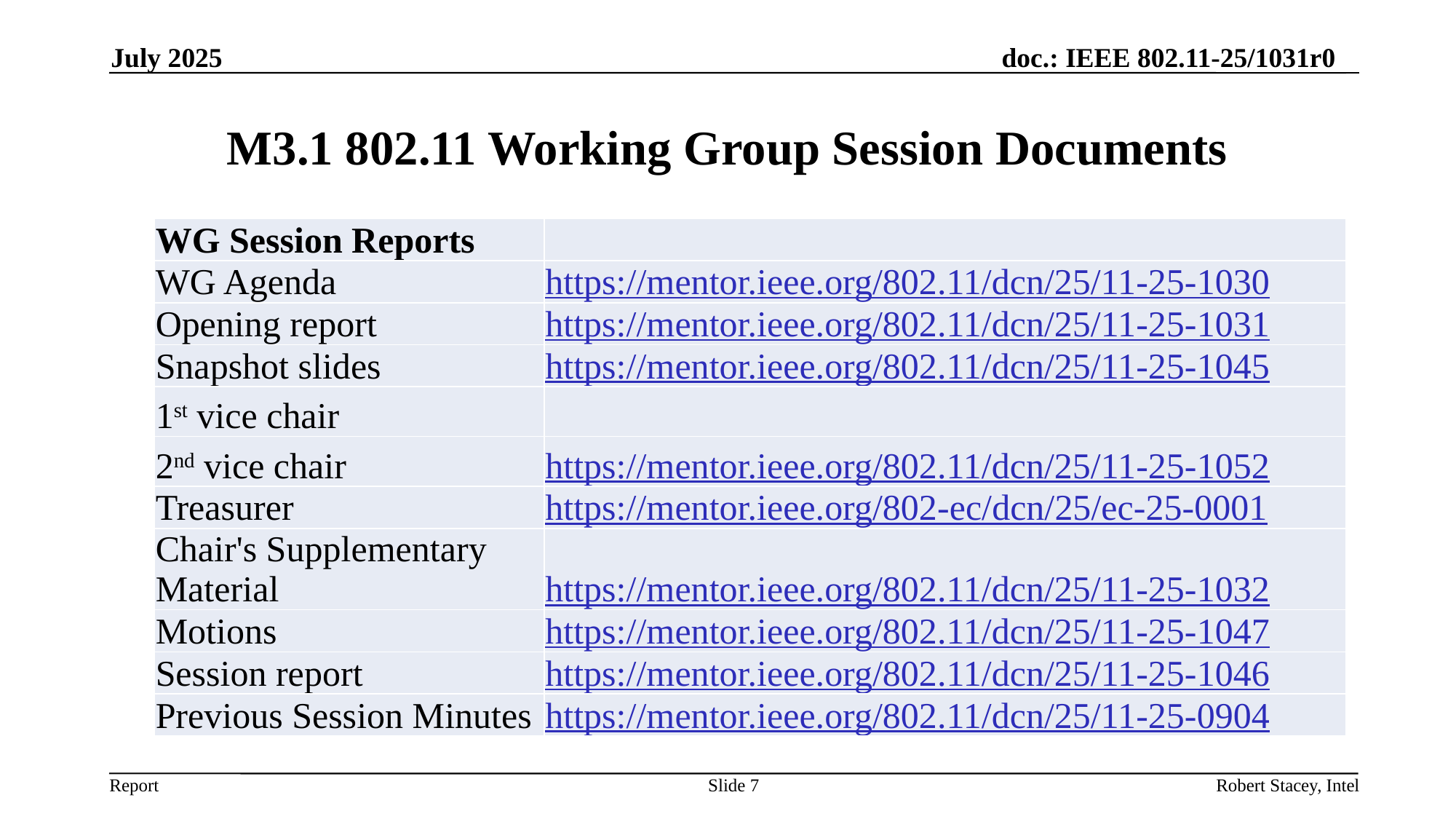

July 2025
# M3.1 802.11 Working Group Session Documents
| WG Session Reports |  |
| --- | --- |
| WG Agenda | https://mentor.ieee.org/802.11/dcn/25/11-25-1030 |
| Opening report | https://mentor.ieee.org/802.11/dcn/25/11-25-1031 |
| Snapshot slides | https://mentor.ieee.org/802.11/dcn/25/11-25-1045 |
| 1st vice chair |  |
| 2nd vice chair | https://mentor.ieee.org/802.11/dcn/25/11-25-1052 |
| Treasurer | https://mentor.ieee.org/802-ec/dcn/25/ec-25-0001 |
| Chair's Supplementary Material | https://mentor.ieee.org/802.11/dcn/25/11-25-1032 |
| Motions | https://mentor.ieee.org/802.11/dcn/25/11-25-1047 |
| Session report | https://mentor.ieee.org/802.11/dcn/25/11-25-1046 |
| Previous Session Minutes | https://mentor.ieee.org/802.11/dcn/25/11-25-0904 |
Slide 7
Robert Stacey, Intel